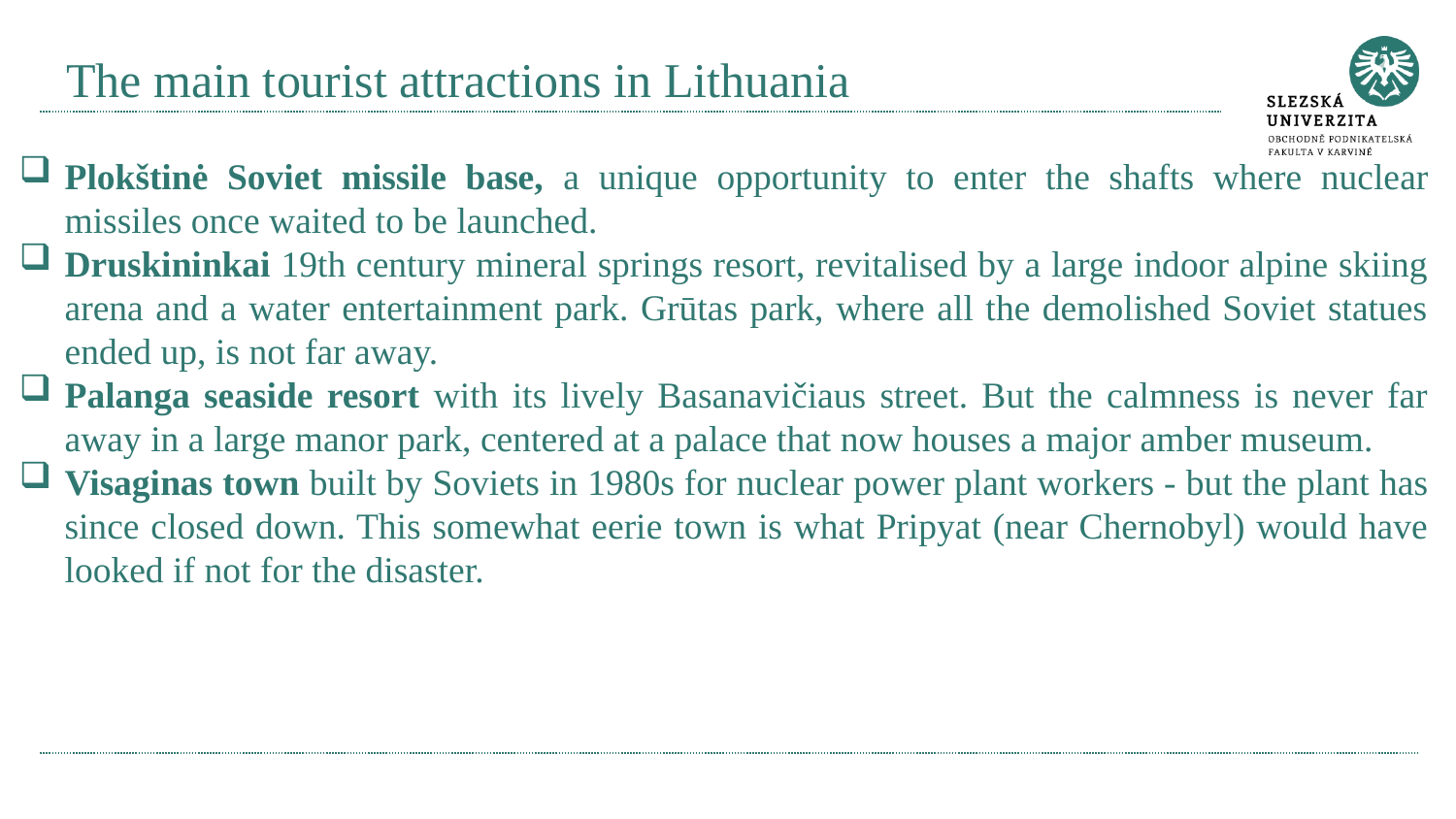

# The main tourist attractions in Lithuania
Plokštinė Soviet missile base, a unique opportunity to enter the shafts where nuclear missiles once waited to be launched.
Druskininkai 19th century mineral springs resort, revitalised by a large indoor alpine skiing arena and a water entertainment park. Grūtas park, where all the demolished Soviet statues ended up, is not far away.
Palanga seaside resort with its lively Basanavičiaus street. But the calmness is never far away in a large manor park, centered at a palace that now houses a major amber museum.
Visaginas town built by Soviets in 1980s for nuclear power plant workers - but the plant has since closed down. This somewhat eerie town is what Pripyat (near Chernobyl) would have looked if not for the disaster.